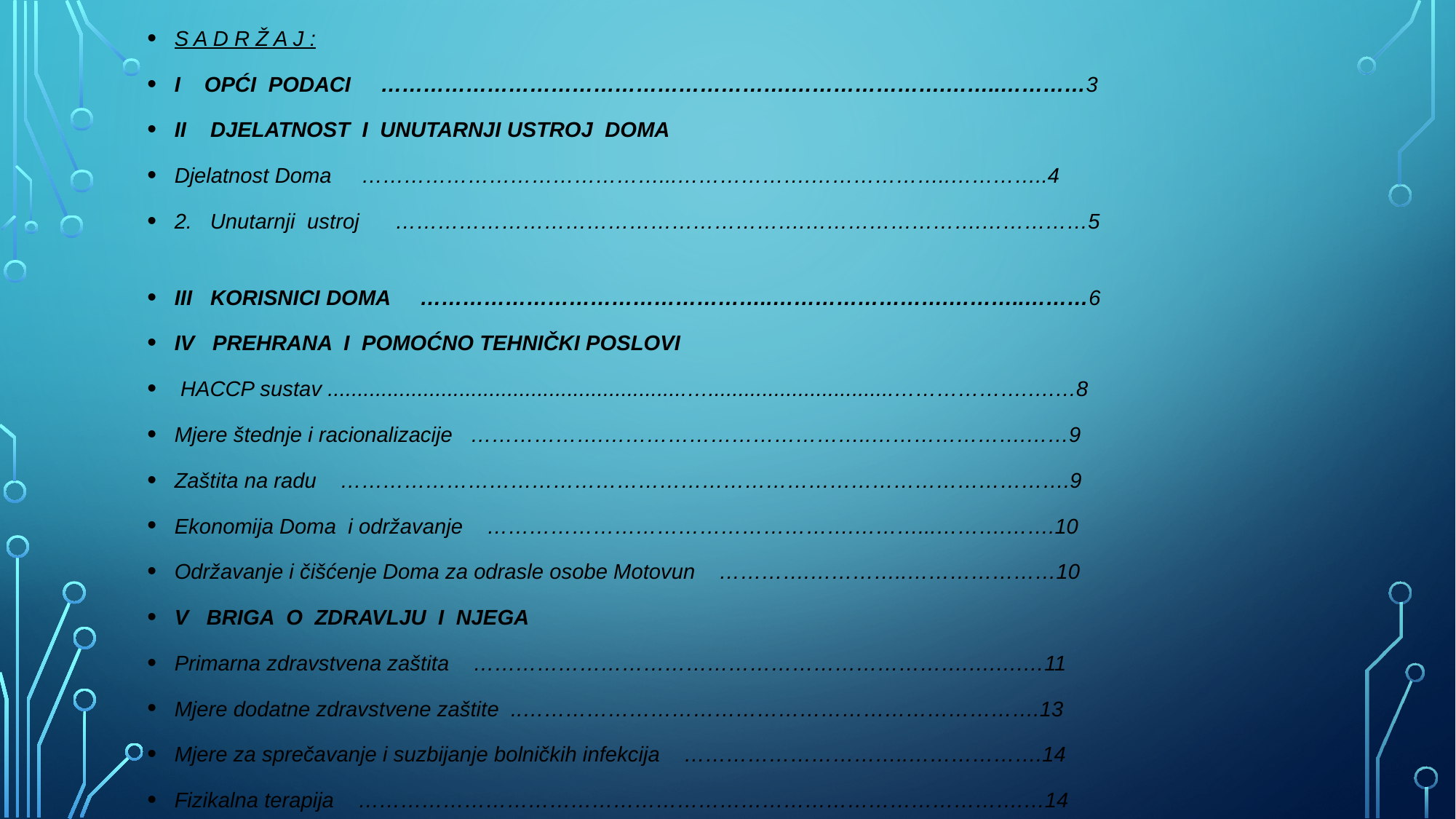

S A D R Ž A J :
I    OPĆI  PODACI     ………………………………………………….………………….……..…………3
II    DJELATNOST  I  UNUTARNJI USTROJ  DOMA
Djelatnost Doma     ……………………………………...……………….………………..…………..4
2.   Unutarnji  ustroj      ………………………………………………….…………………….……………5
III   KORISNICI DOMA     …………………………………………..…………………….………..………6
IV   PREHRANA  I  POMOĆNO TEHNIČKI POSLOVI
 HACCP sustav ............................................................…...............................……………….….…8
Mjere štednje i racionalizacije   ……………….………………………………..………………….……9
Zaštita na radu    ………………………………………………………………………………………….9
Ekonomija Doma  i održavanje    …………………………………………….………...……….…….10
Održavanje i čišćenje Doma za odrasle osobe Motovun    ………….…………..…………………10
V   BRIGA  O  ZDRAVLJU  I  NJEGA
Primarna zdravstvena zaštita    …………………………………………………………….….….…11
Mjere dodatne zdravstvene zaštite  ..……………………………………………………………….13
Mjere za sprečavanje i suzbijanje bolničkih infekcija    …………………………..……………….14
Fizikalna terapija    ………………………………………………………………………………….…14
#